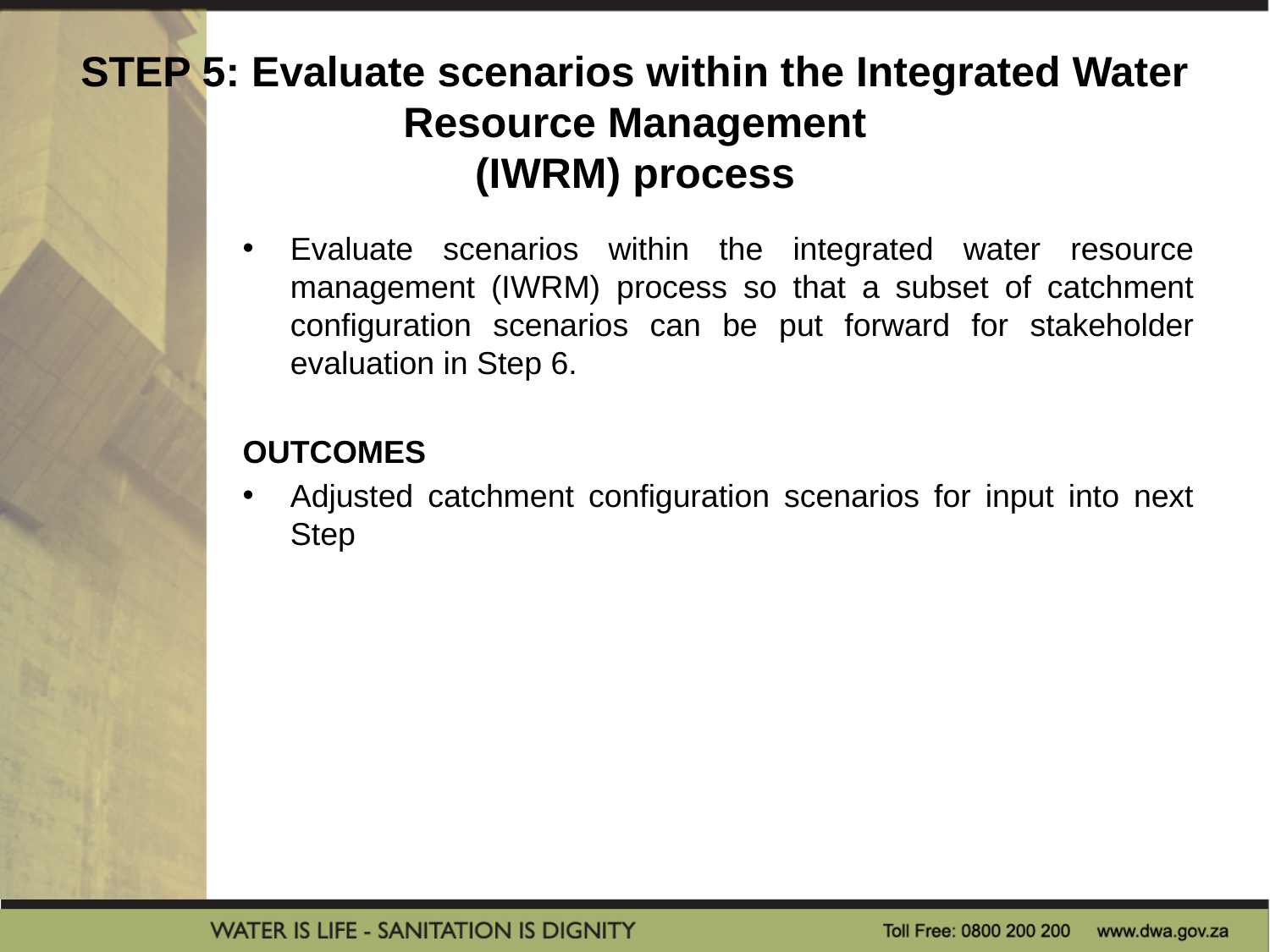

# STEP 5: Evaluate scenarios within the Integrated Water Resource Management (IWRM) process
Evaluate scenarios within the integrated water resource management (IWRM) process so that a subset of catchment configuration scenarios can be put forward for stakeholder evaluation in Step 6.

OUTCOMES
Adjusted catchment configuration scenarios for input into next Step